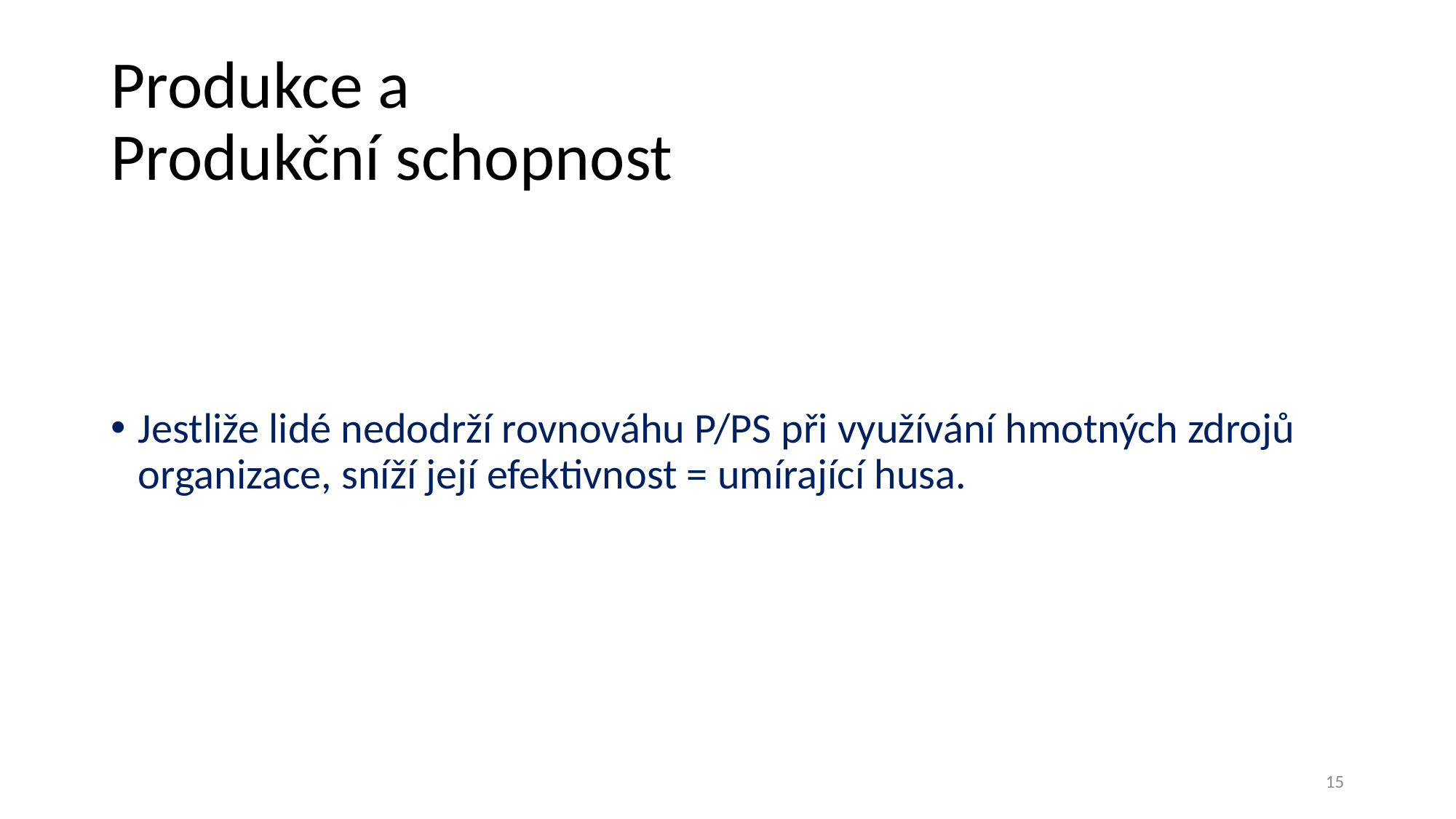

# Produkce a Produkční schopnost
Produkce = výsledek (zlaté vejce)
Produkční schopnost = schopnost nebo zdroj (produkující zlatá vejce)

Jestliže lidé nedodrží rovnováhu P/PS při využívání hmotných zdrojů organizace, sníží její efektivnost = umírající husa.
15